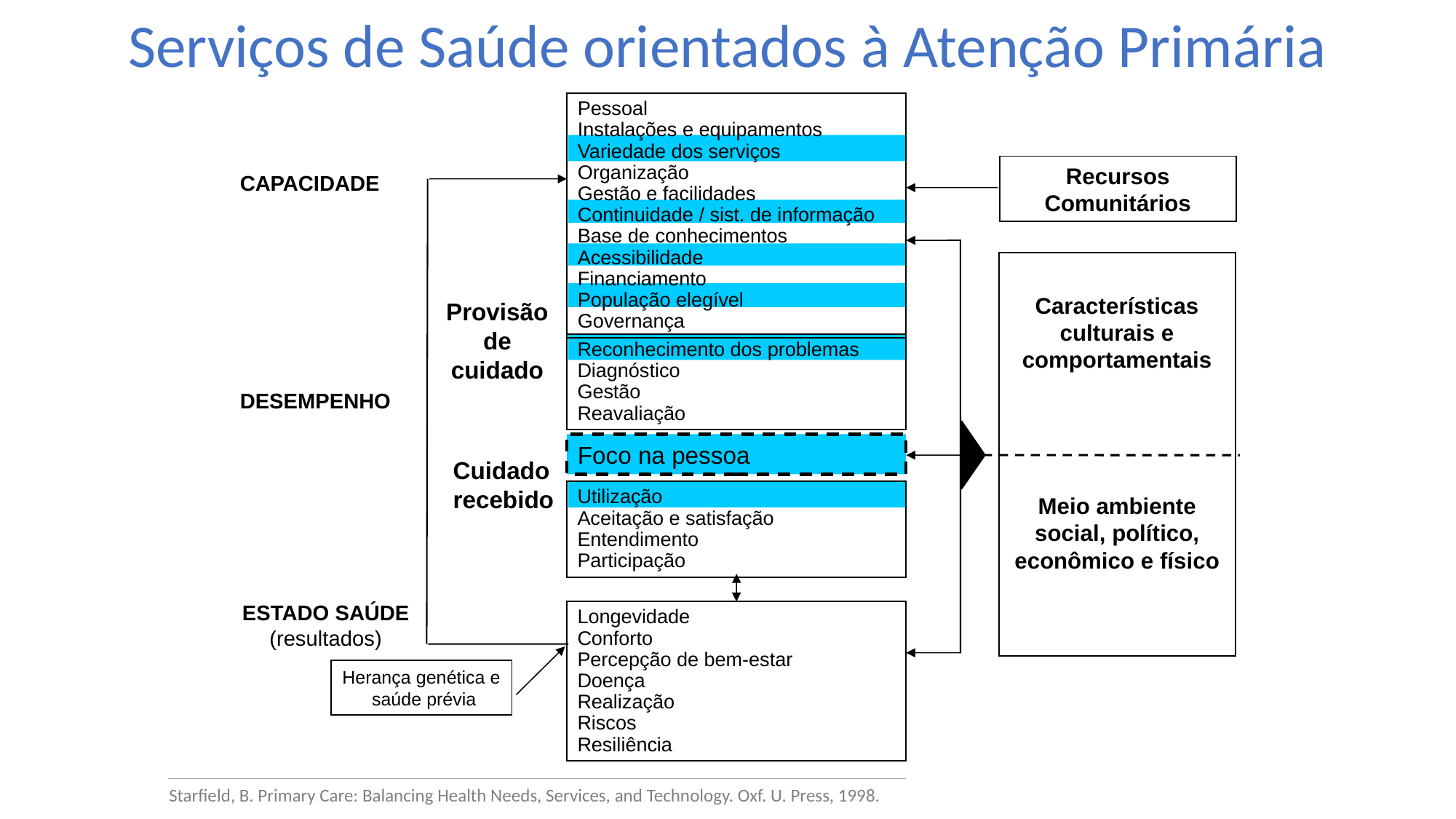

Serviços de Saúde orientados à Atenção Primária
Pessoal
Instalações e equipamentos
Variedade dos serviços
Organização
Gestão e facilidades
Continuidade / sist. de informação
Base de conhecimentos
Acessibilidade
Financiamento
População elegível
Governança

Recursos Comunitários
CAPACIDADE

Características culturais e comportamentais
Provisão
de cuidado

Reconhecimento dos problemas
Diagnóstico
Gestão
Reavaliação
DESEMPENHO

Foco na pessoa
Cuidado
recebido

Utilização
Aceitação e satisfação
Entendimento
Participação

Meio ambiente social, político, econômico e físico

ESTADO SAÚDE
(resultados)
Longevidade
Conforto
Percepção de bem-estar
Doença
Realização
Riscos
Resiliência

Herança genética e
 saúde prévia
Starfield, B. Primary Care: Balancing Health Needs, Services, and Technology. Oxf. U. Press, 1998.